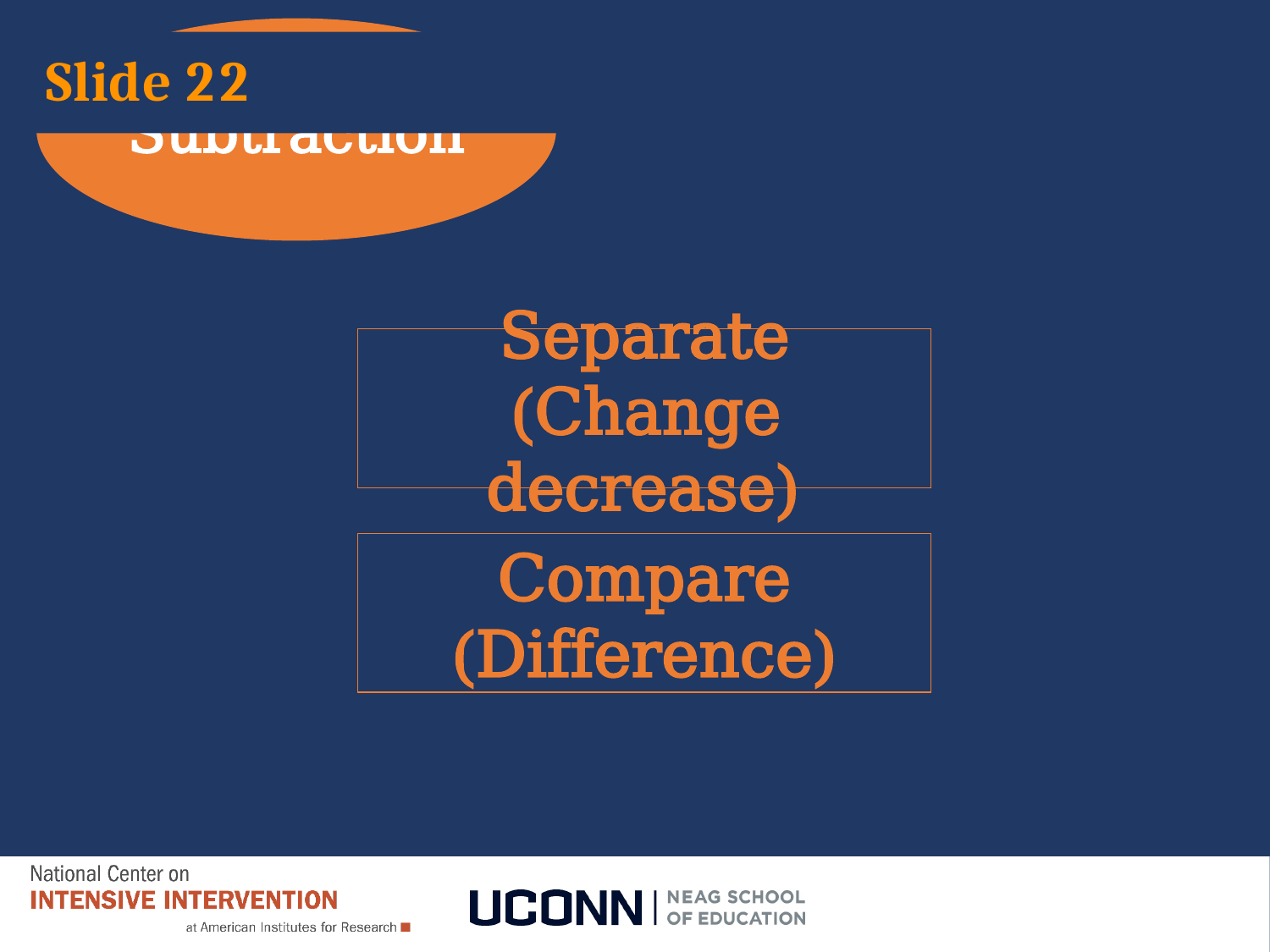

Subtraction
# Slide 22
Separate
(Change decrease)
Compare
(Difference)